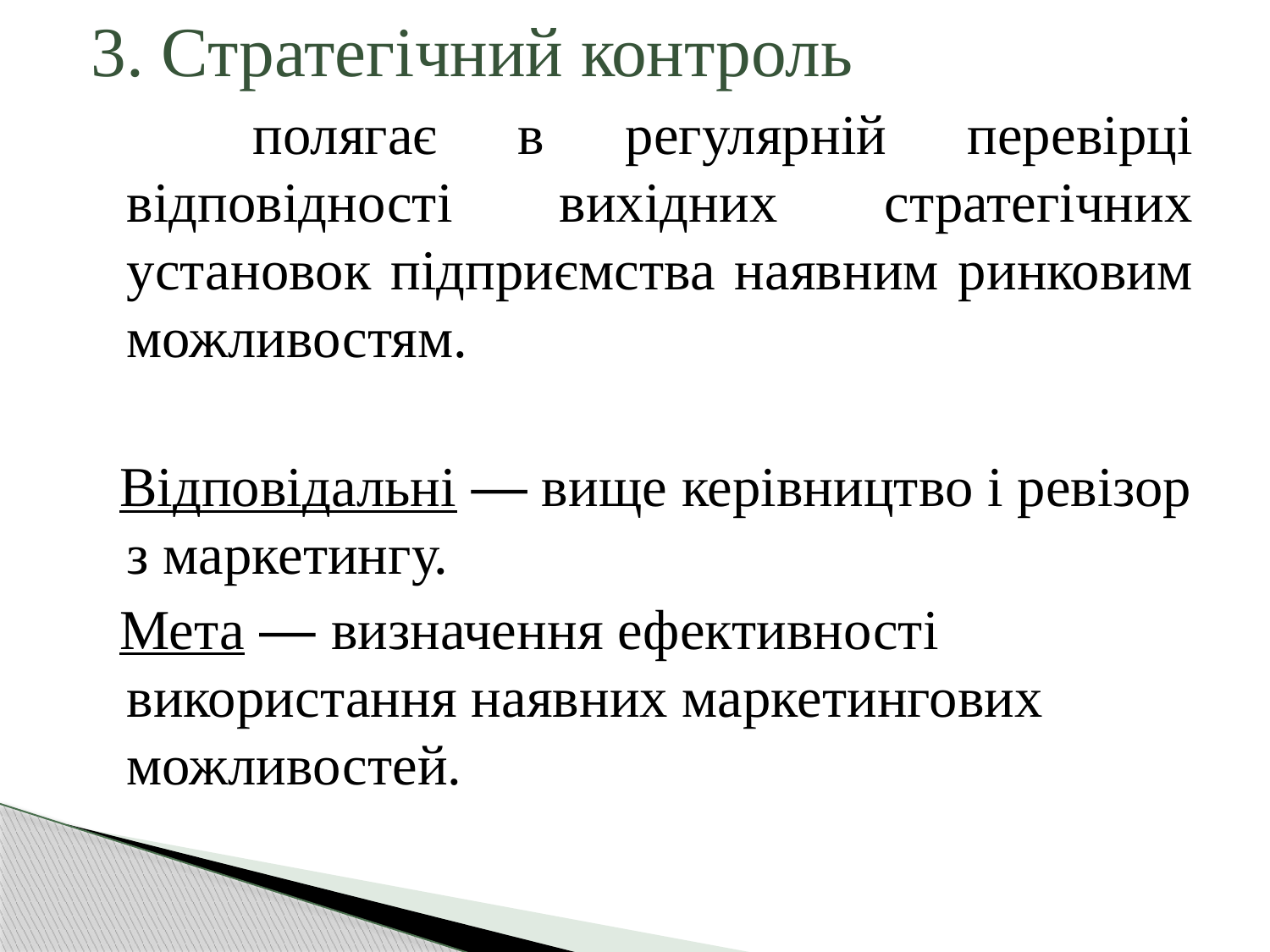

3. Стратегічний контроль
  полягає в регулярній перевірці відповідності вихідних стратегічних установок підприємства наявним ринковим можливостям.

  Відповідальні — вище керівництво і ревізор з маркетингу.
  Мета — визначення ефективності використання наявних маркетингових можливостей.